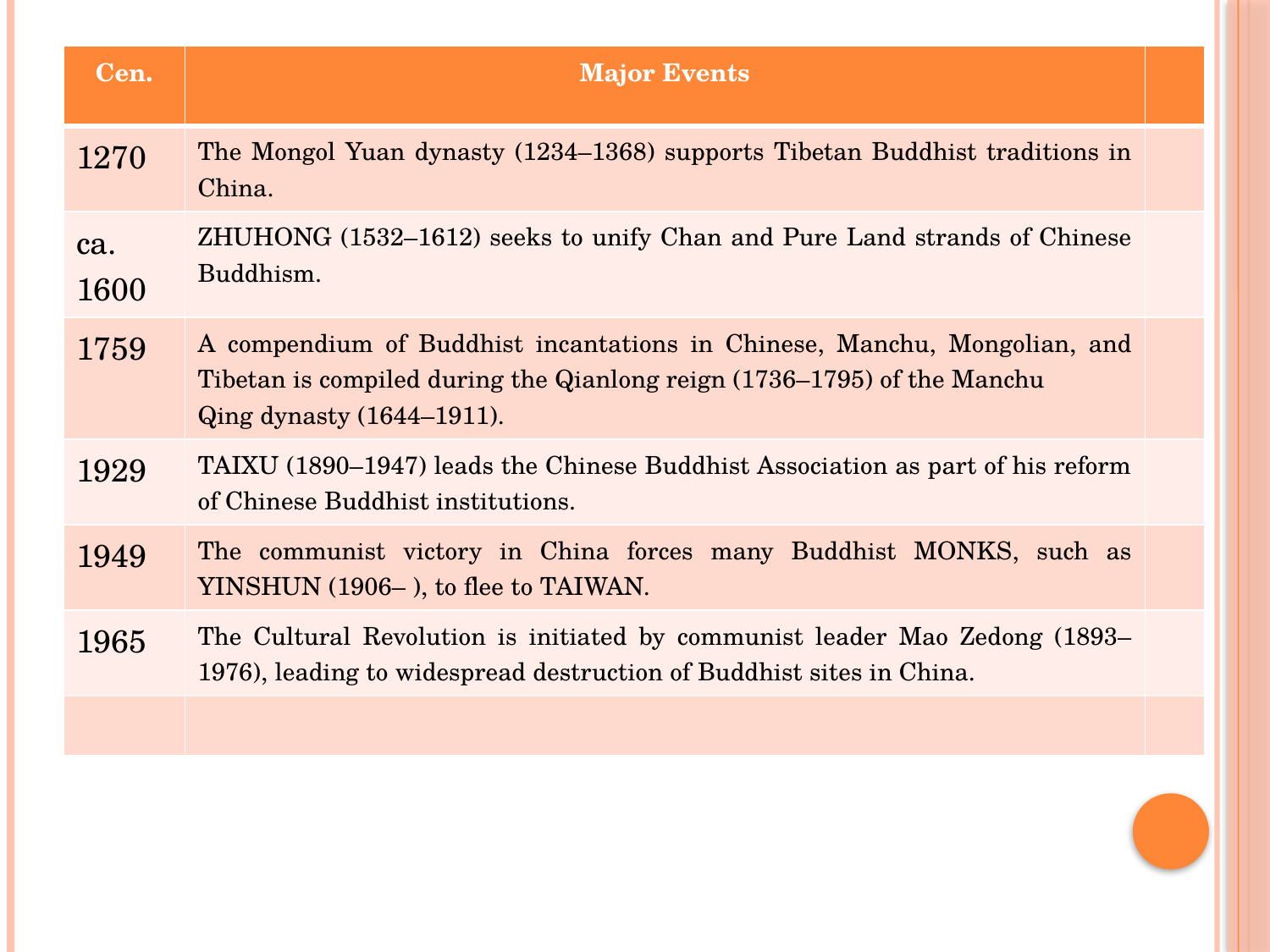

| Cen. | Major Events |  |
| --- | --- | --- |
| 1270 | The Mongol Yuan dynasty (1234–1368) supports Tibetan Buddhist traditions in China. |  |
| ca. 1600 | ZHUHONG (1532–1612) seeks to unify Chan and Pure Land strands of Chinese Buddhism. |  |
| 1759 | A compendium of Buddhist incantations in Chinese, Manchu, Mongolian, and Tibetan is compiled during the Qianlong reign (1736–1795) of the Manchu Qing dynasty (1644–1911). |  |
| 1929 | TAIXU (1890–1947) leads the Chinese Buddhist Association as part of his reform of Chinese Buddhist institutions. |  |
| 1949 | The communist victory in China forces many Buddhist MONKS, such as YINSHUN (1906– ), to flee to TAIWAN. |  |
| 1965 | The Cultural Revolution is initiated by communist leader Mao Zedong (1893–1976), leading to widespread destruction of Buddhist sites in China. |  |
|  |  |  |